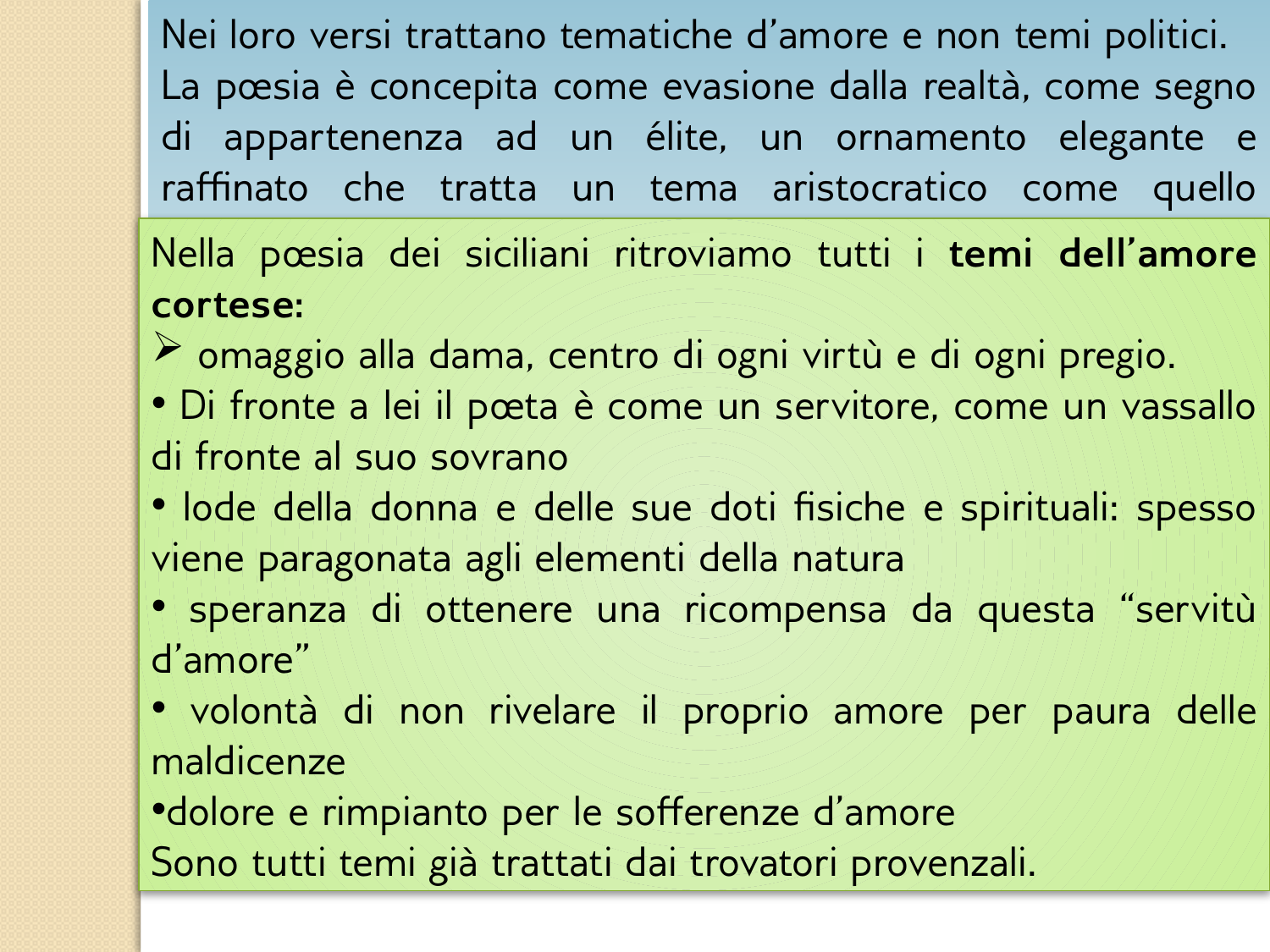

Nei loro versi trattano tematiche d’amore e non temi politici.
La poesia è concepita come evasione dalla realtà, come segno di appartenenza ad un élite, un ornamento elegante e raffinato che tratta un tema aristocratico come quello amoroso.
Nella poesia dei siciliani ritroviamo tutti i temi dell’amore cortese:
 omaggio alla dama, centro di ogni virtù e di ogni pregio.
 Di fronte a lei il poeta è come un servitore, come un vassallo di fronte al suo sovrano
 lode della donna e delle sue doti fisiche e spirituali: spesso viene paragonata agli elementi della natura
 speranza di ottenere una ricompensa da questa “servitù d’amore”
 volontà di non rivelare il proprio amore per paura delle maldicenze
dolore e rimpianto per le sofferenze d’amore
Sono tutti temi già trattati dai trovatori provenzali.